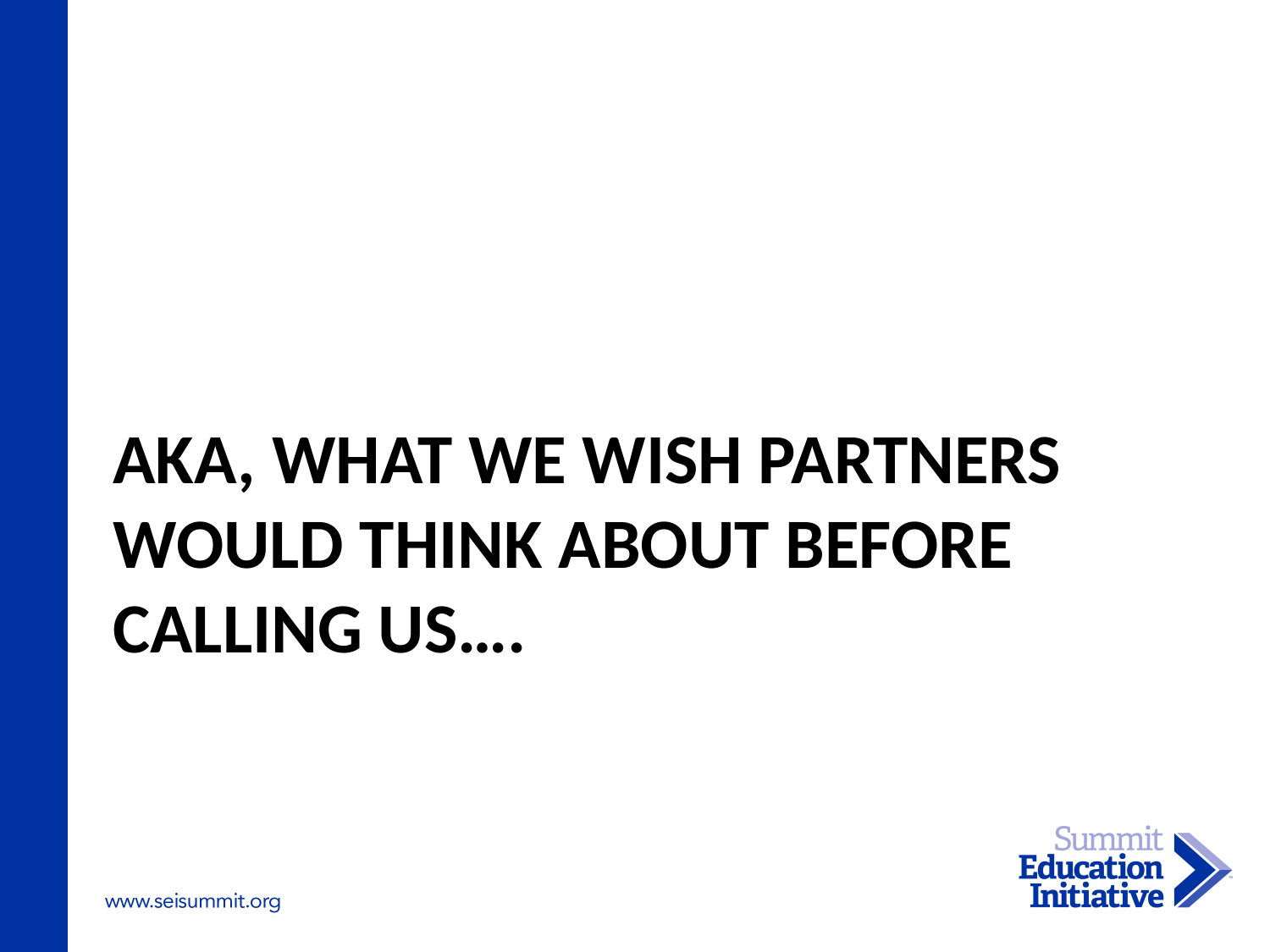

# Aka, WHAT WE WISH PARTNERS WOULD THINK ABOUT BEFORE CALLING US….